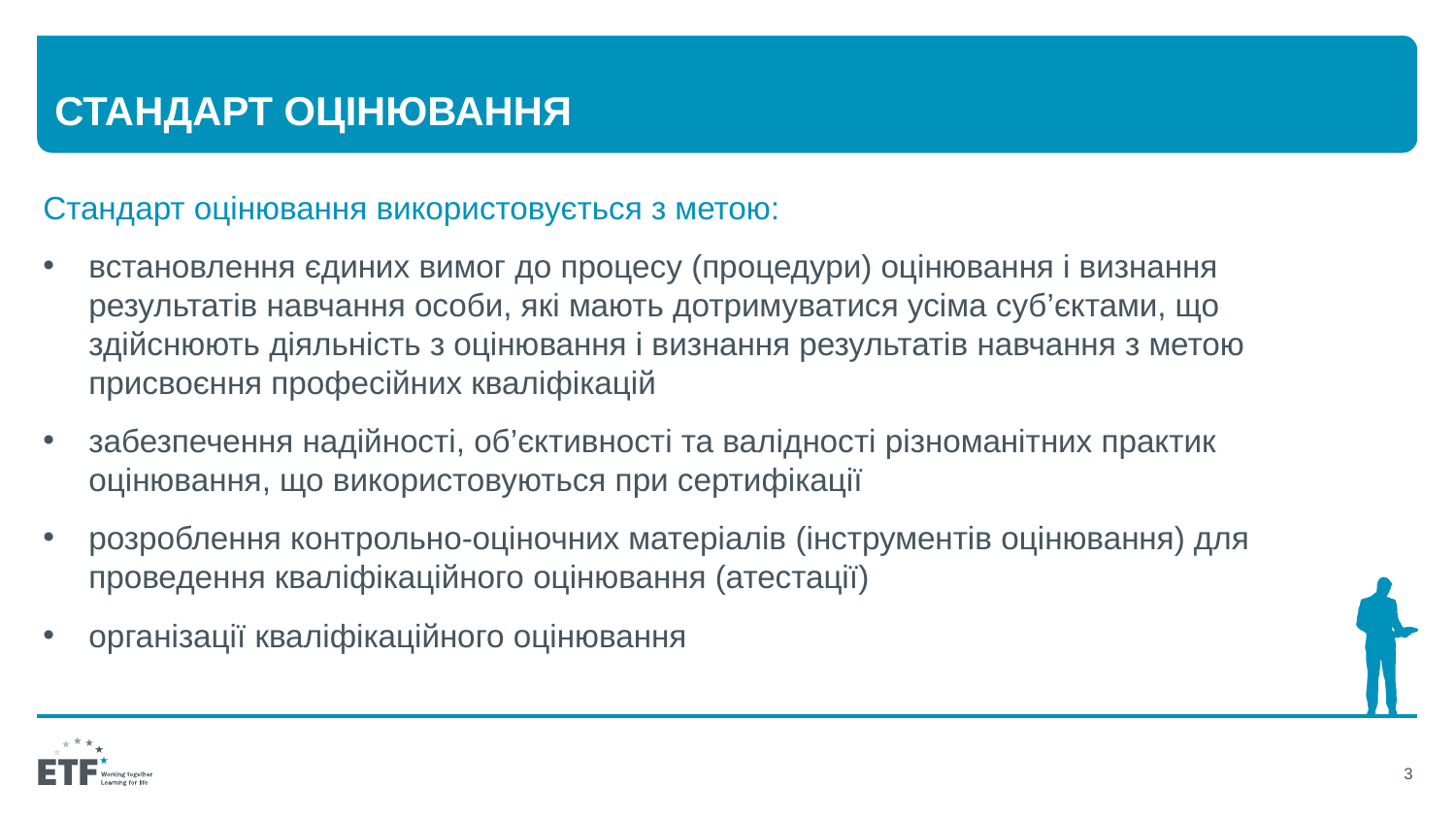

# стандарт оцінювання
Стандарт оцінювання використовується з метою:
встановлення єдиних вимог до процесу (процедури) оцінювання і визнання результатів навчання особи, які мають дотримуватися усіма суб’єктами, що здійснюють діяльність з оцінювання і визнання результатів навчання з метою присвоєння професійних кваліфікацій
забезпечення надійності, об’єктивності та валідності різноманітних практик оцінювання, що використовуються при сертифікації
розроблення контрольно-оціночних матеріалів (інструментів оцінювання) для проведення кваліфікаційного оцінювання (атестації)
організації кваліфікаційного оцінювання

3